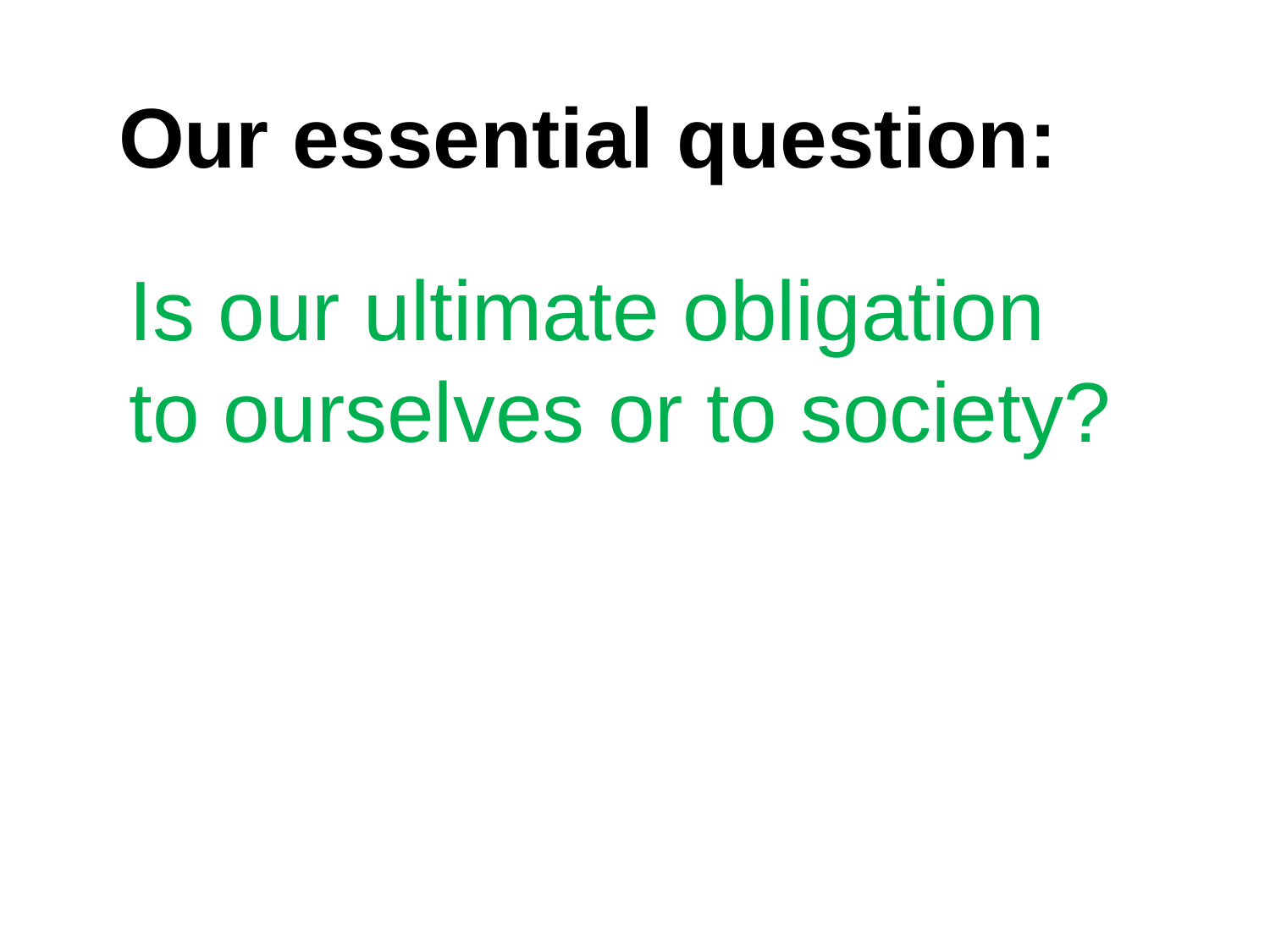

# Our essential question:
Is our ultimate obligation to ourselves or to society?